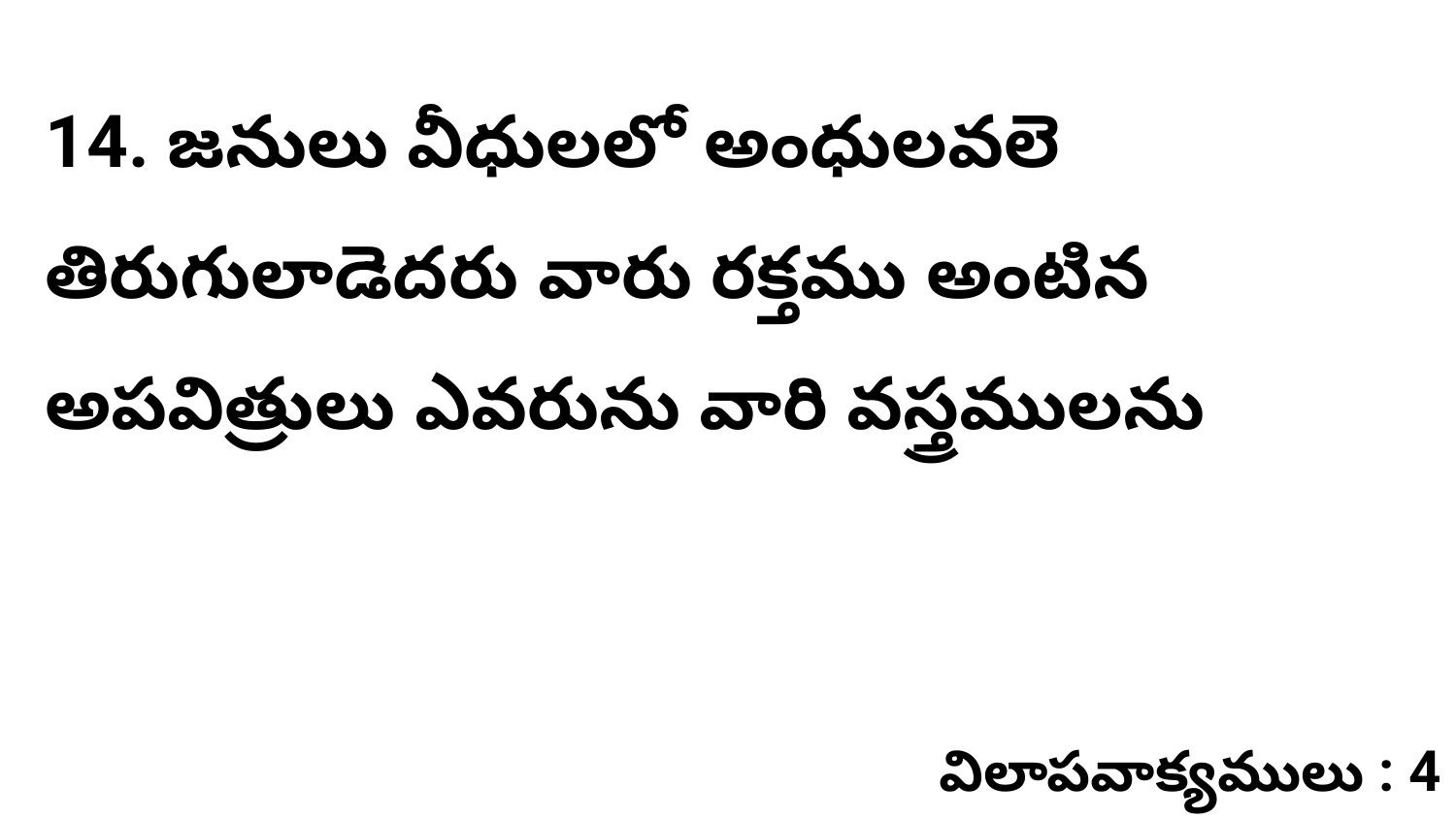

14. జనులు వీధులలో అంధులవలె తిరుగులాడెదరు వారు రక్తము అంటిన అపవిత్రులు ఎవరును వారి వస్త్రములను
విలాపవాక్యములు : 4